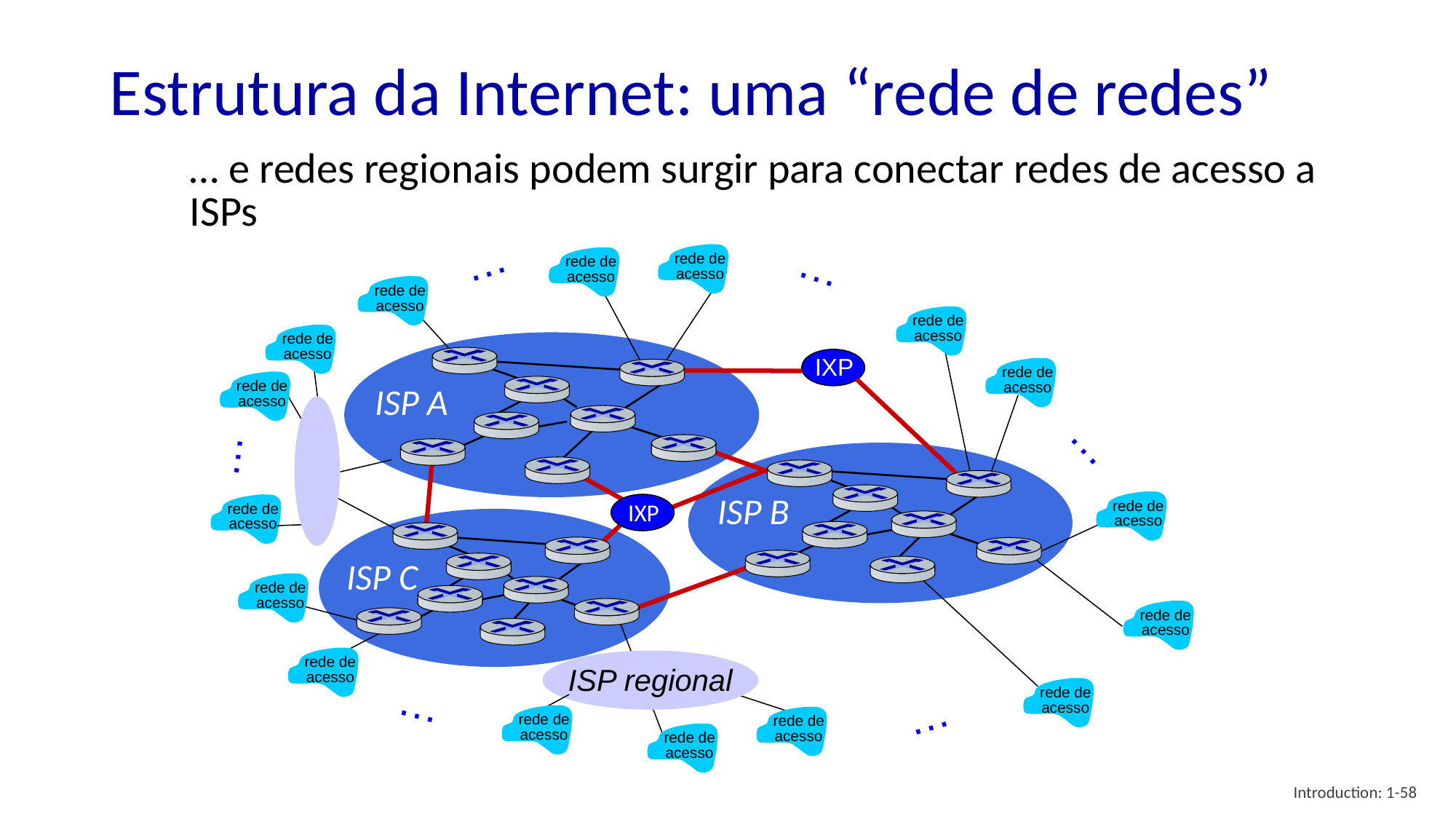

# Estrutura da Internet: uma “rede de redes”
… e redes regionais podem surgir para conectar redes de acesso a ISPs
…
…

rede de
acesso

rede de
acesso

rede de
acesso

rede de
acesso

rede de
acesso

IXP

rede de
acesso

rede de
acesso
ISP A

…

…

ISP B

rede de
acesso
IXP

rede de
acesso

ISP C

rede de
acesso

rede de
acesso

rede de
acesso

ISP regional

rede de
acesso
…

rede de
acesso

rede de
acesso
…

rede de
acesso
Introduction: 1-58